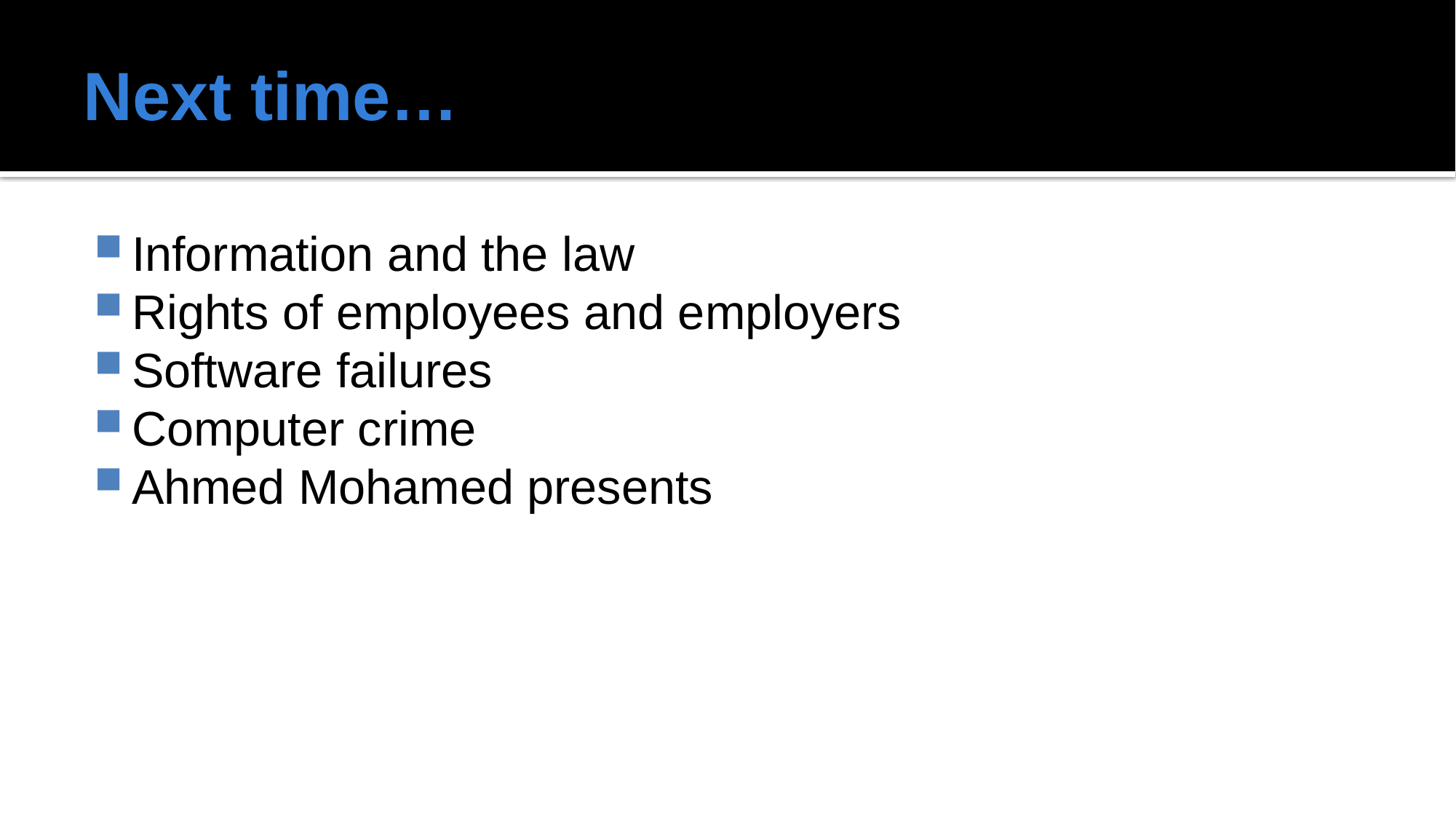

# Next time…
Information and the law
Rights of employees and employers
Software failures
Computer crime
Ahmed Mohamed presents